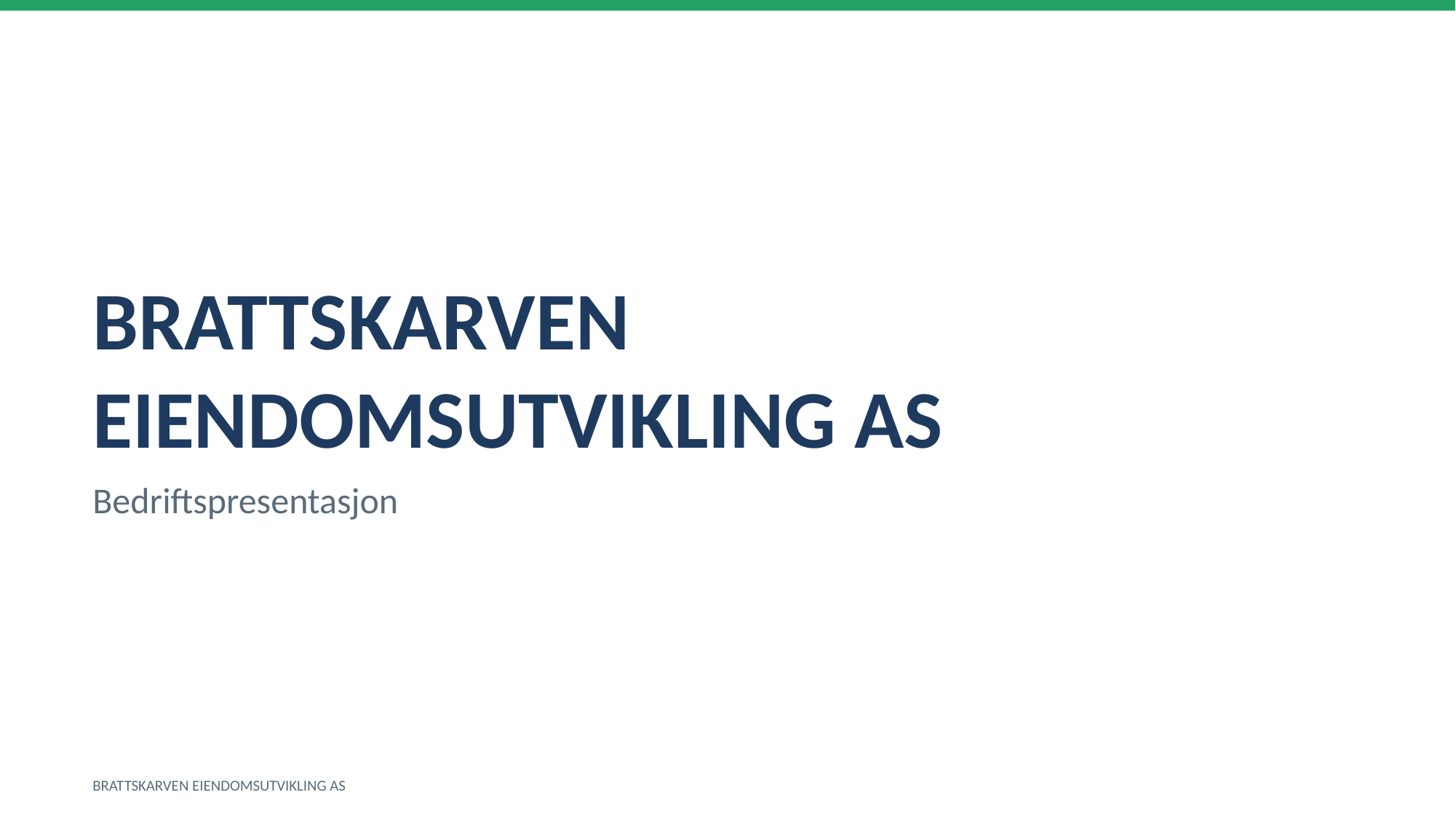

BRATTSKARVEN EIENDOMSUTVIKLING AS
Bedriftspresentasjon
BRATTSKARVEN EIENDOMSUTVIKLING AS